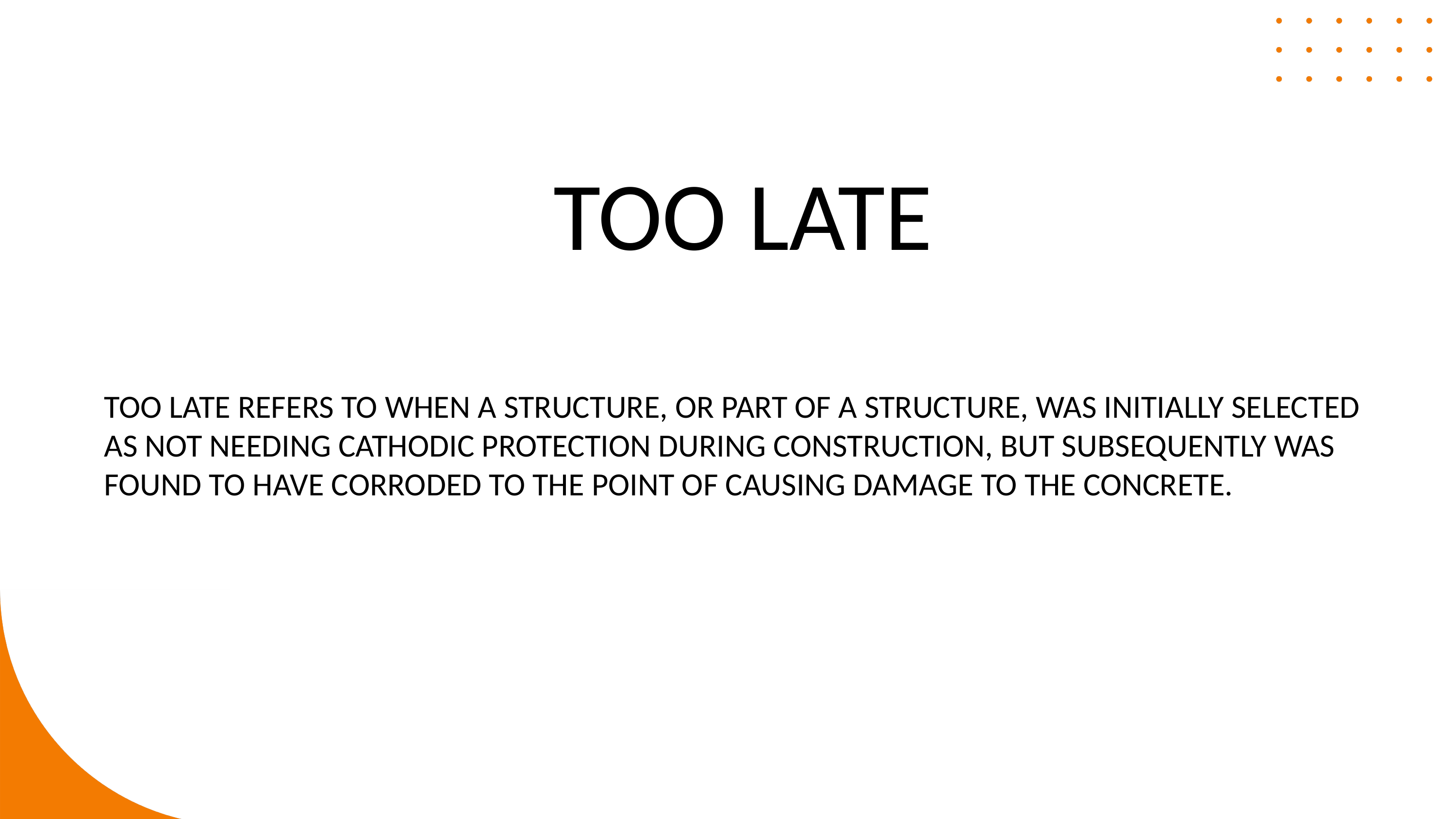

TOO LATE

TOO LATE REFERS TO WHEN A STRUCTURE, OR PART OF A STRUCTURE, WAS INITIALLY SELECTED AS NOT NEEDING CATHODIC PROTECTION DURING CONSTRUCTION, BUT SUBSEQUENTLY WAS FOUND TO HAVE CORRODED TO THE POINT OF CAUSING DAMAGE TO THE CONCRETE.